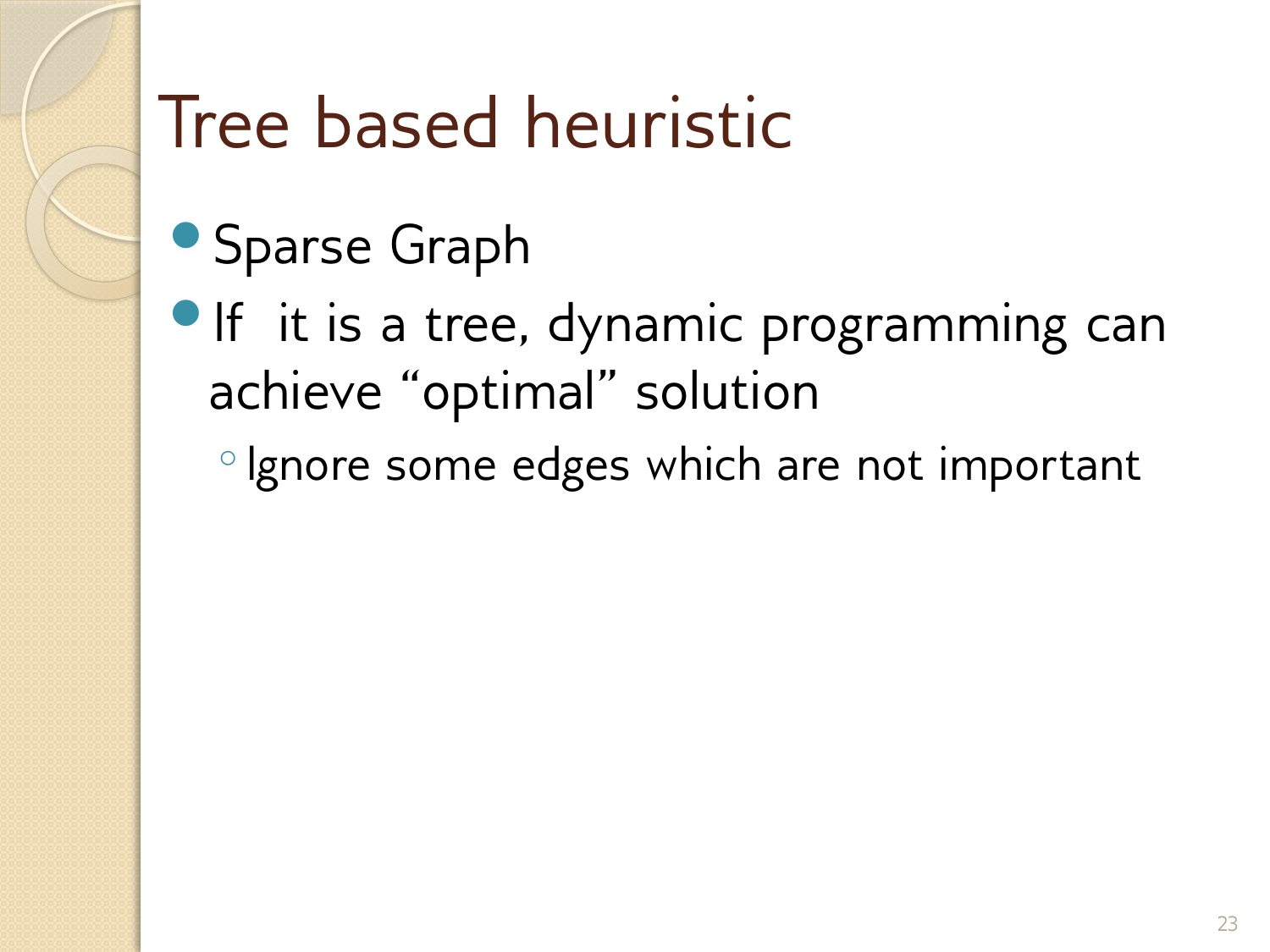

# Tree based heuristic
Sparse Graph
If  it is a tree, dynamic programming can achieve “optimal” solution
Ignore some edges which are not important

23